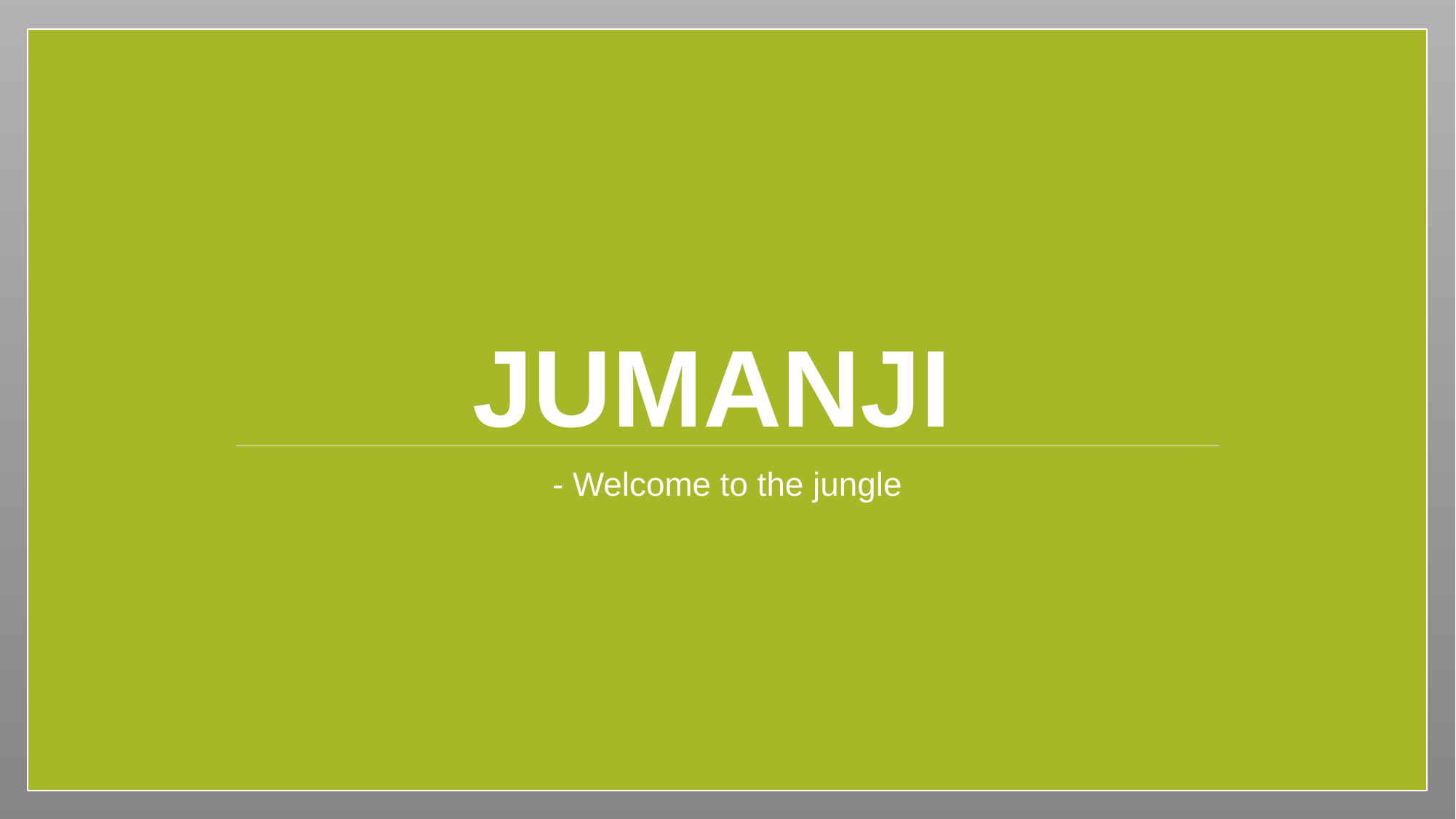

# Jumanji
- Welcome to the jungle